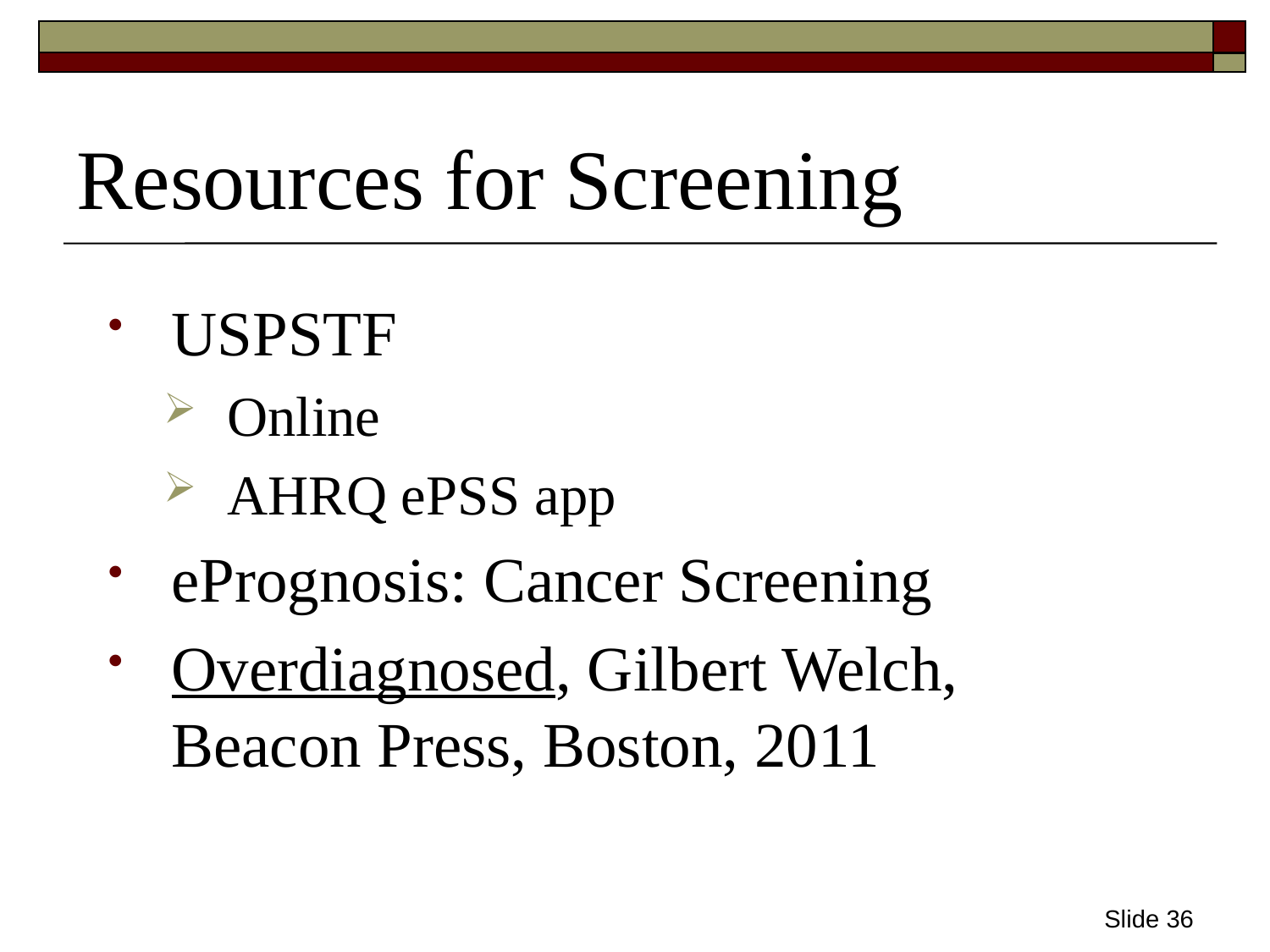

# Resources for Screening
USPSTF
Online
AHRQ ePSS app
ePrognosis: Cancer Screening
Overdiagnosed, Gilbert Welch, Beacon Press, Boston, 2011

Slide 36